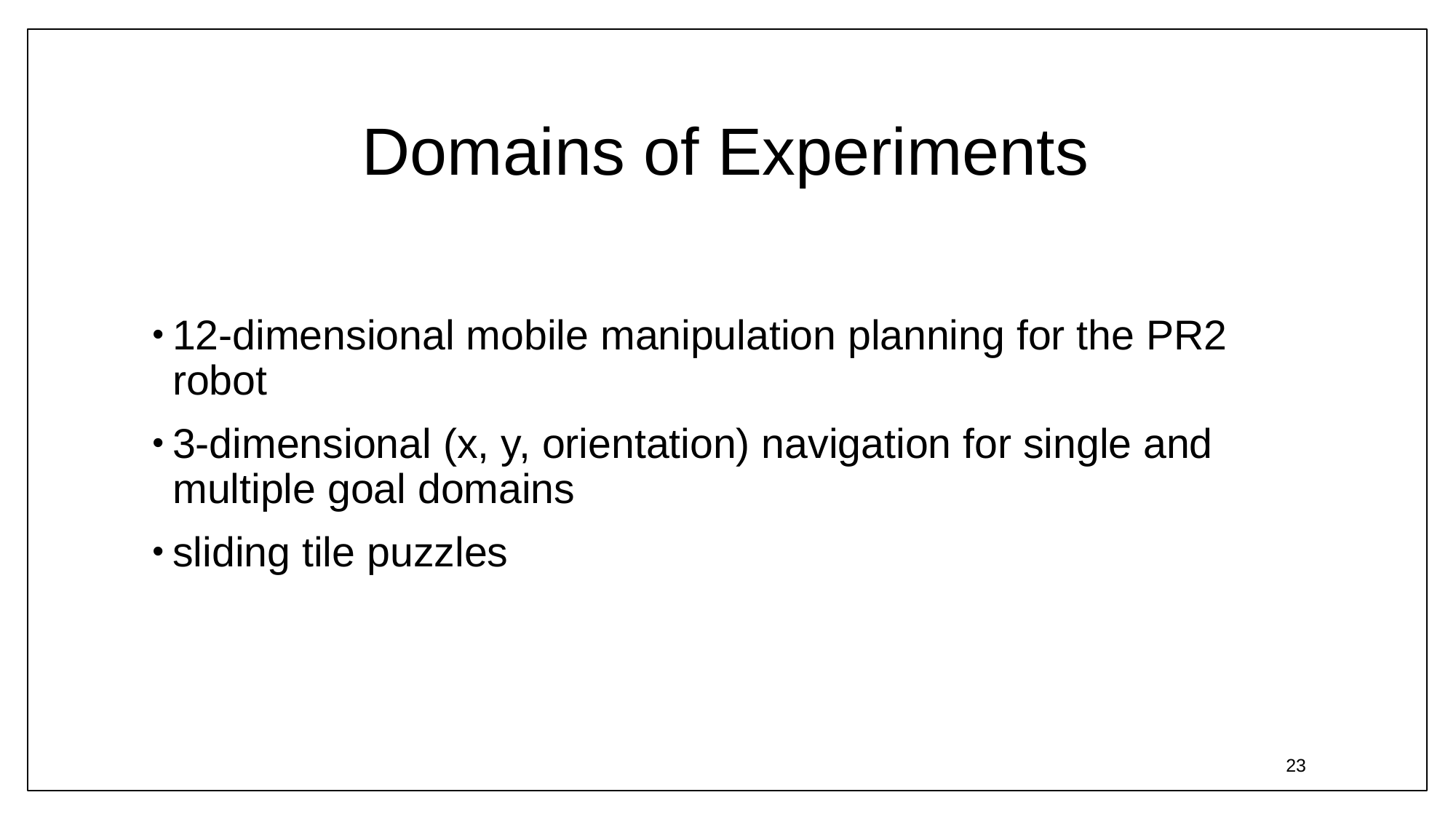

# Domains of Experiments
12-dimensional mobile manipulation planning for the PR2 robot
3-dimensional (x, y, orientation) navigation for single and multiple goal domains
sliding tile puzzles
23